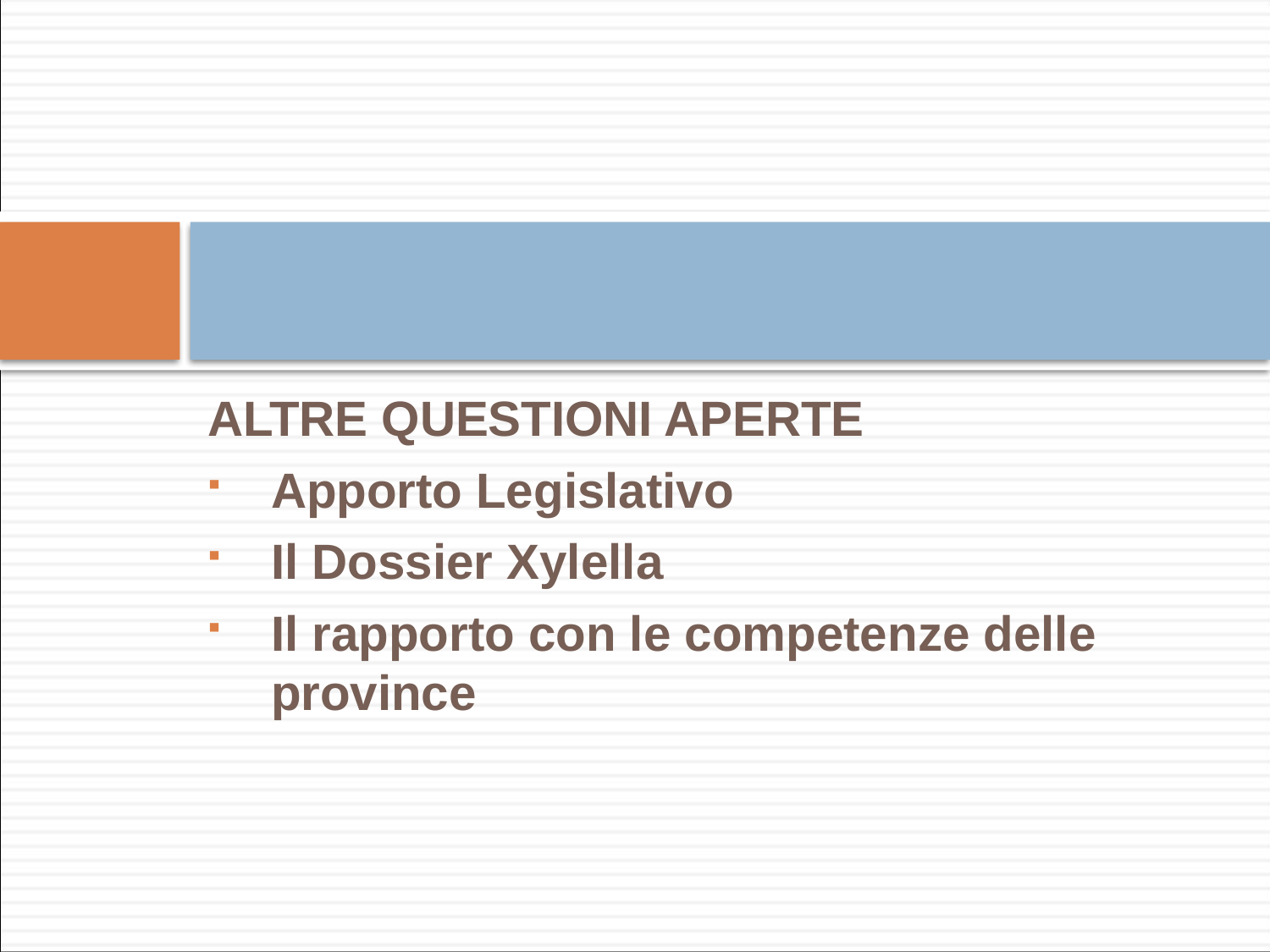

#
ALTRE QUESTIONI APERTE
Apporto Legislativo
Il Dossier Xylella
Il rapporto con le competenze delle province